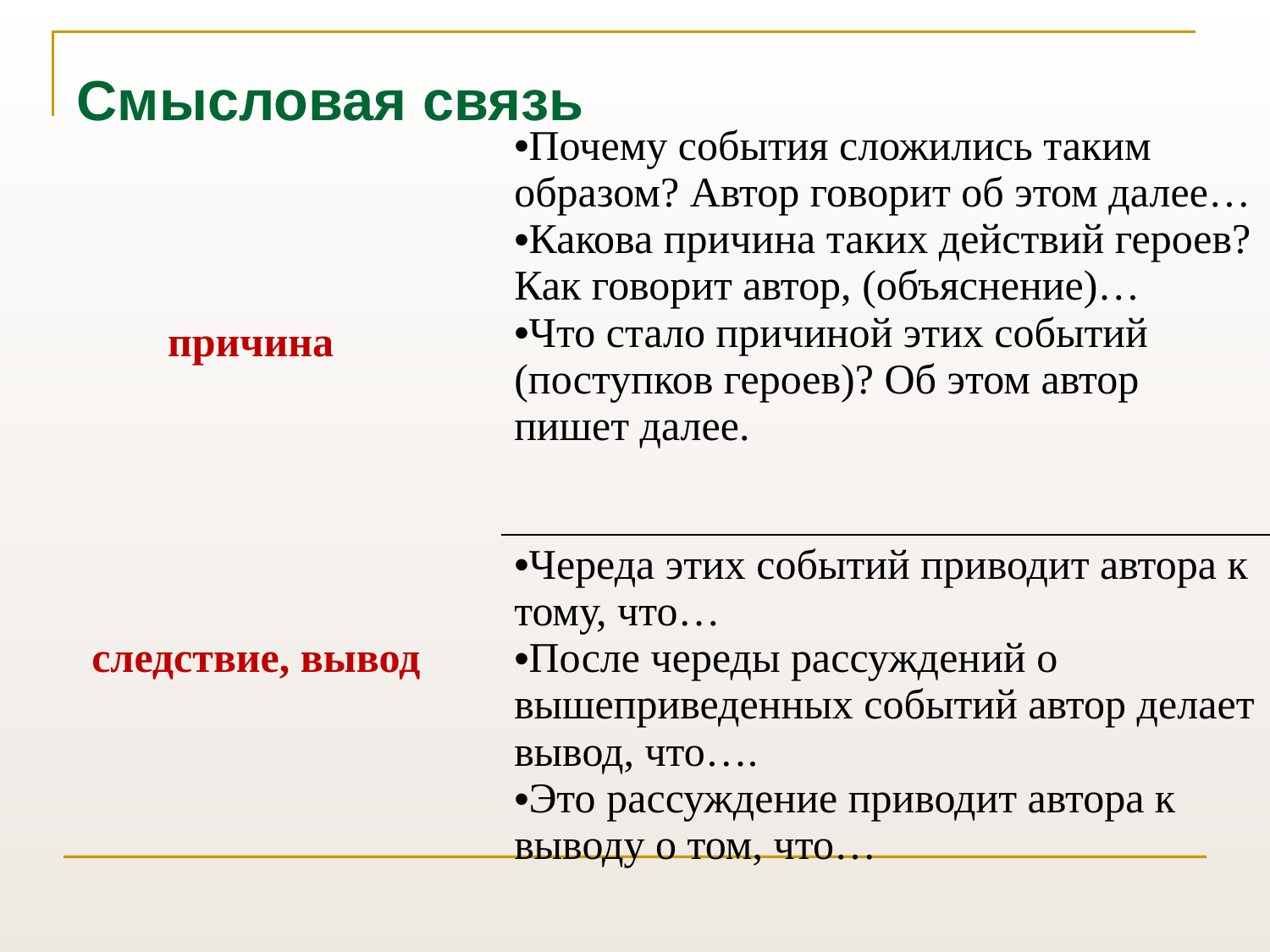

# Смысловая связь
| причина | Почему события сложились таким образом? Автор говорит об этом далее… Какова причина таких действий героев? Как говорит автор, (объяснение)… Что стало причиной этих событий (поступков героев)? Об этом автор пишет далее. |
| --- | --- |
| следствие, вывод | Череда этих событий приводит автора к тому, что… После череды рассуждений о вышеприведенных событий автор делает вывод, что…. Это рассуждение приводит автора к выводу о том, что… |